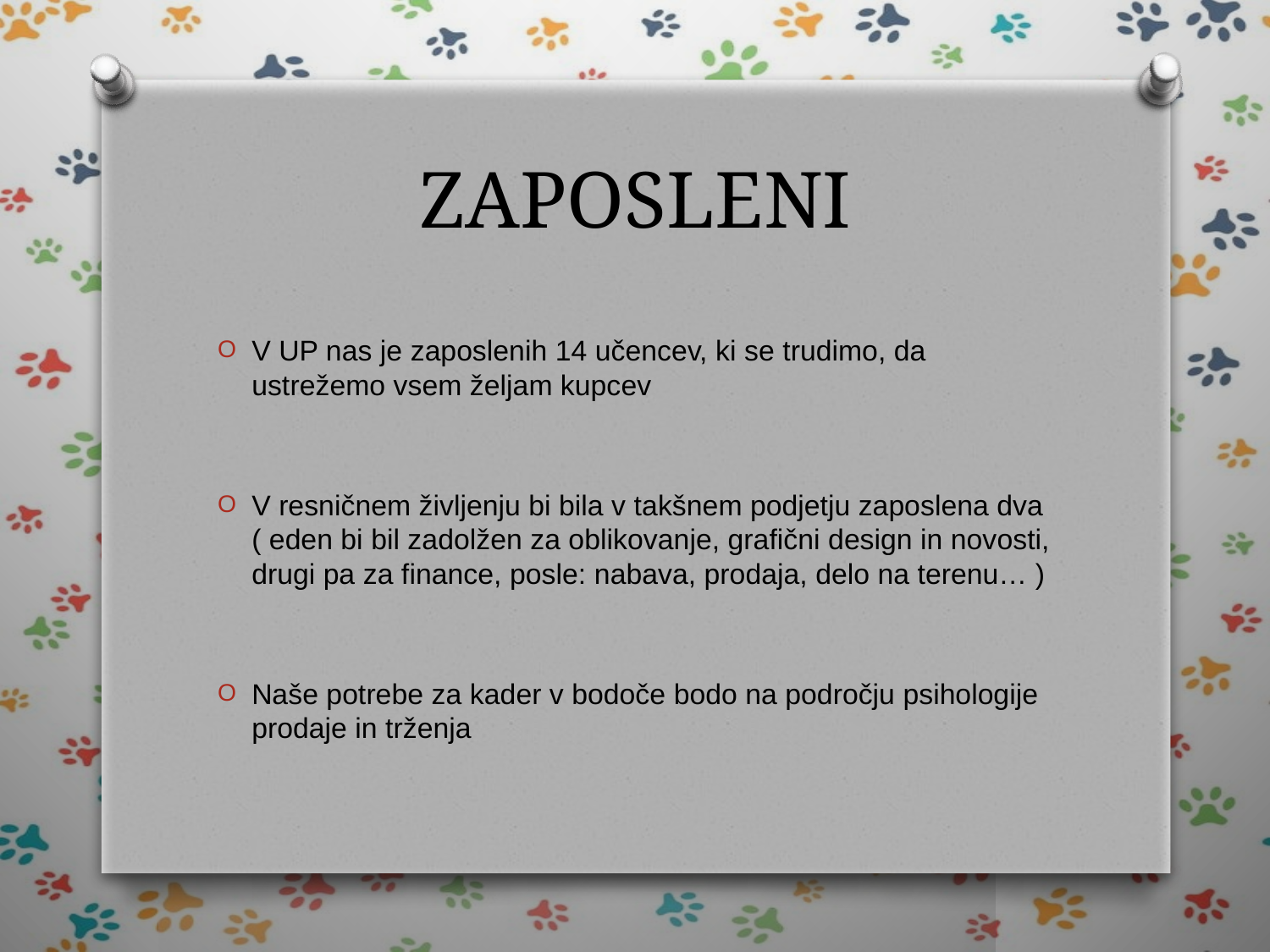

# ZAPOSLENI

V UP nas je zaposlenih 14 učencev, ki se trudimo, da ustrežemo vsem željam kupcev

V resničnem življenju bi bila v takšnem podjetju zaposlena dva ( eden bi bil zadolžen za oblikovanje, grafični design in novosti, drugi pa za finance, posle: nabava, prodaja, delo na terenu… )

Naše potrebe za kader v bodoče bodo na področju psihologije prodaje in trženja